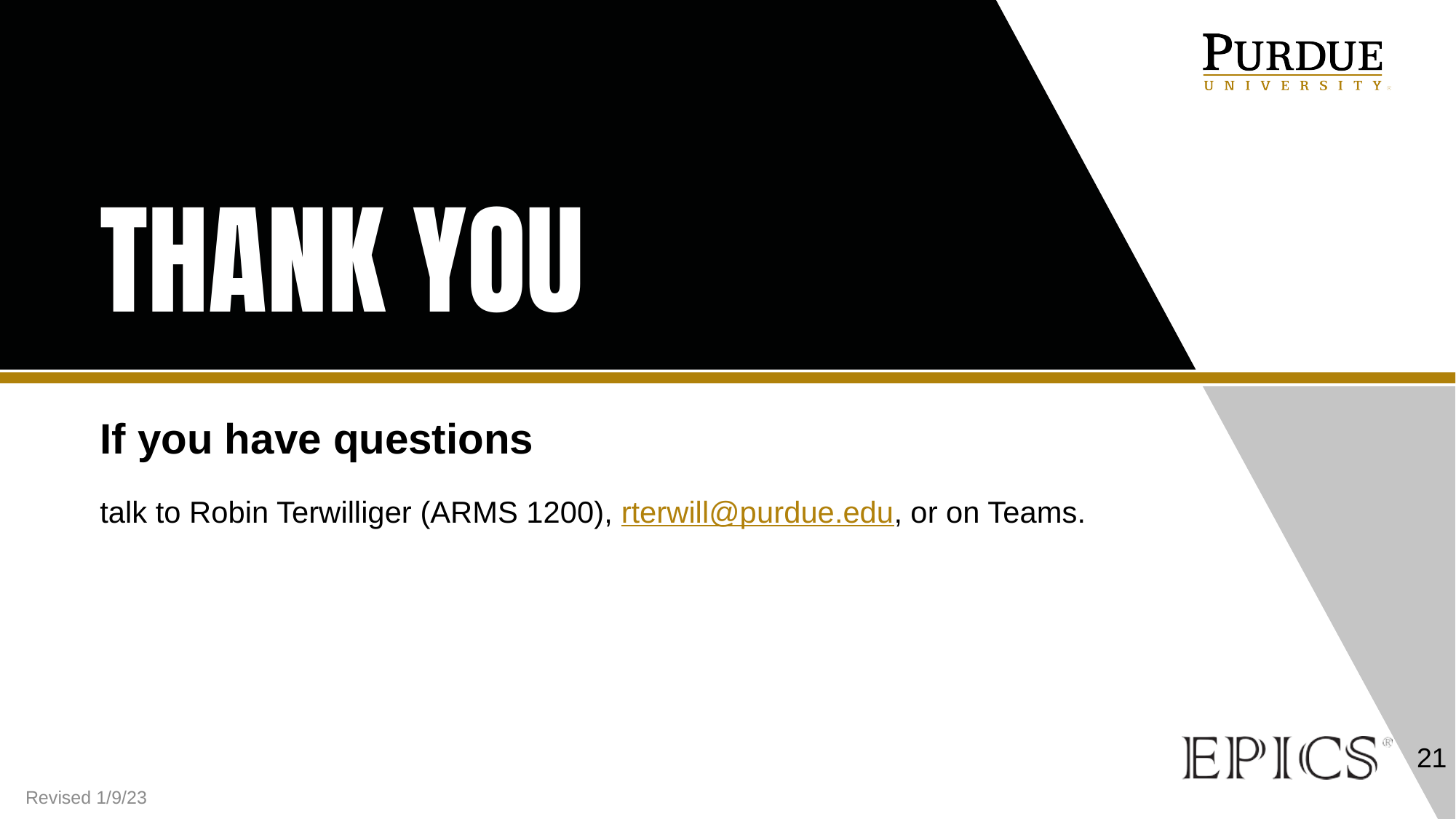

# Thank you
If you have questions
talk to Robin Terwilliger (ARMS 1200), rterwill@purdue.edu, or on Teams.

Revised 1/9/23